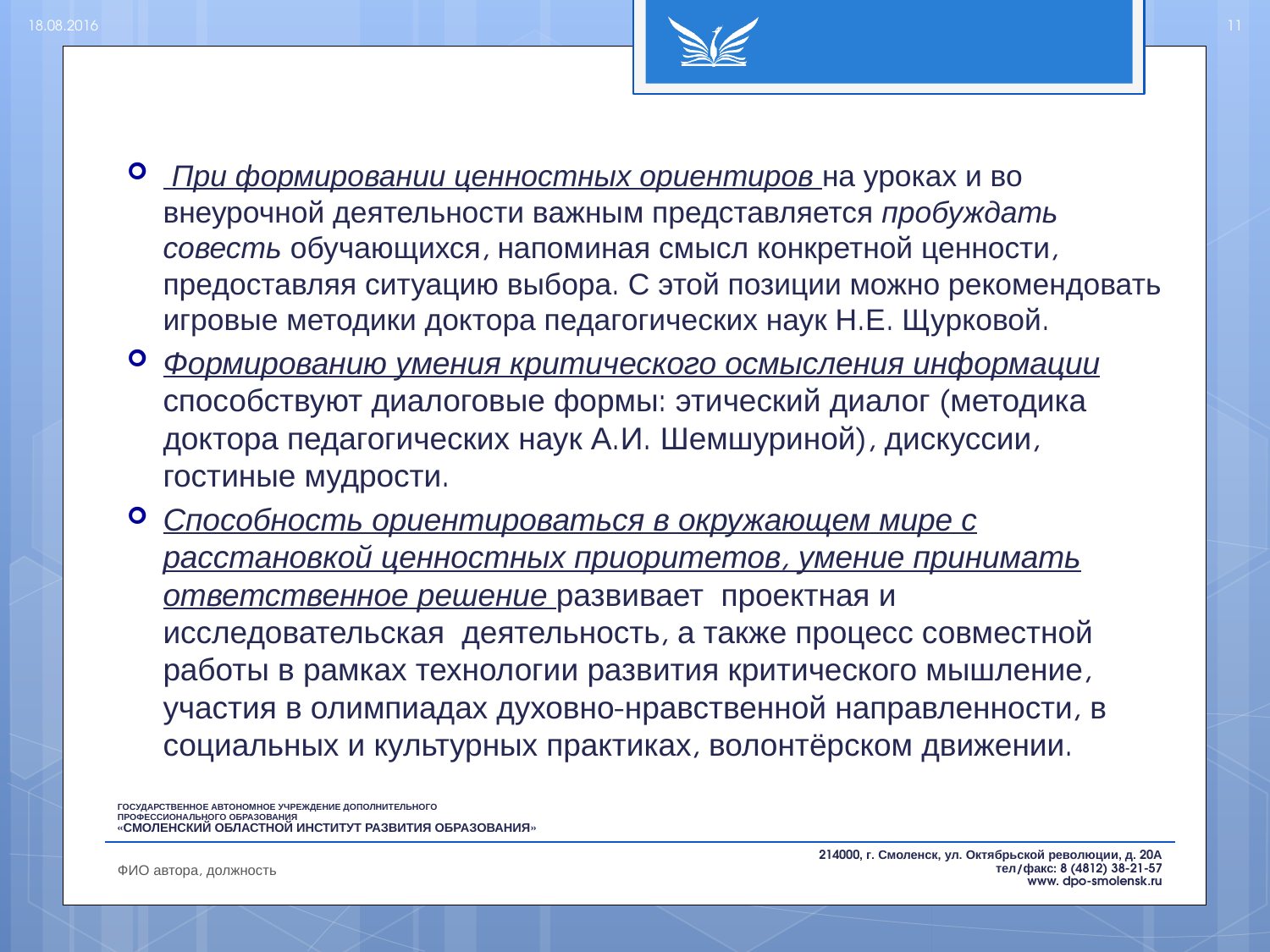

18.08.2016
11
#
 При формировании ценностных ориентиров на уроках и во внеурочной деятельности важным представляется пробуждать совесть обучающихся, напоминая смысл конкретной ценности, предоставляя ситуацию выбора. С этой позиции можно рекомендовать игровые методики доктора педагогических наук Н.Е. Щурковой.
Формированию умения критического осмысления информации способствуют диалоговые формы: этический диалог (методика доктора педагогических наук А.И. Шемшуриной), дискуссии, гостиные мудрости.
Способность ориентироваться в окружающем мире с расстановкой ценностных приоритетов, умение принимать ответственное решение развивает  проектная и исследовательская  деятельность, а также процесс совместной работы в рамках технологии развития критического мышление, участия в олимпиадах духовно-нравственной направленности, в социальных и культурных практиках, волонтёрском движении.

ФИО автора, должность